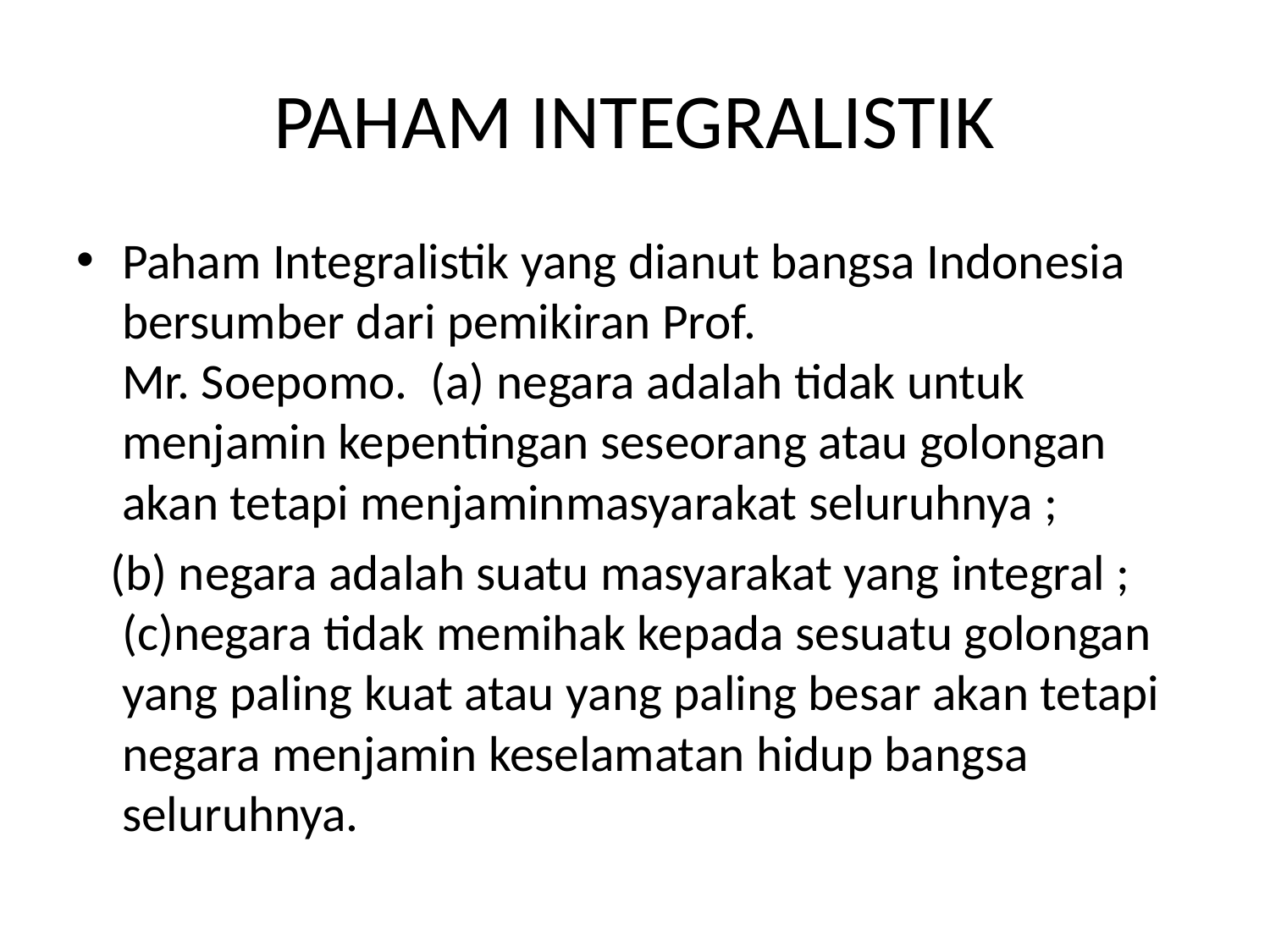

# PAHAM INTEGRALISTIK
Paham Integralistik yang dianut bangsa Indonesia bersumber dari pemikiran Prof.
Mr. Soepomo.  (a) negara adalah tidak untuk menjamin kepentingan seseorang atau golongan akan tetapi menjaminmasyarakat seluruhnya ;
   (b) negara adalah suatu masyarakat yang integral ; (c)negara tidak memihak kepada sesuatu golongan yang paling kuat atau yang paling besar akan tetapi negara menjamin keselamatan hidup bangsa seluruhnya.